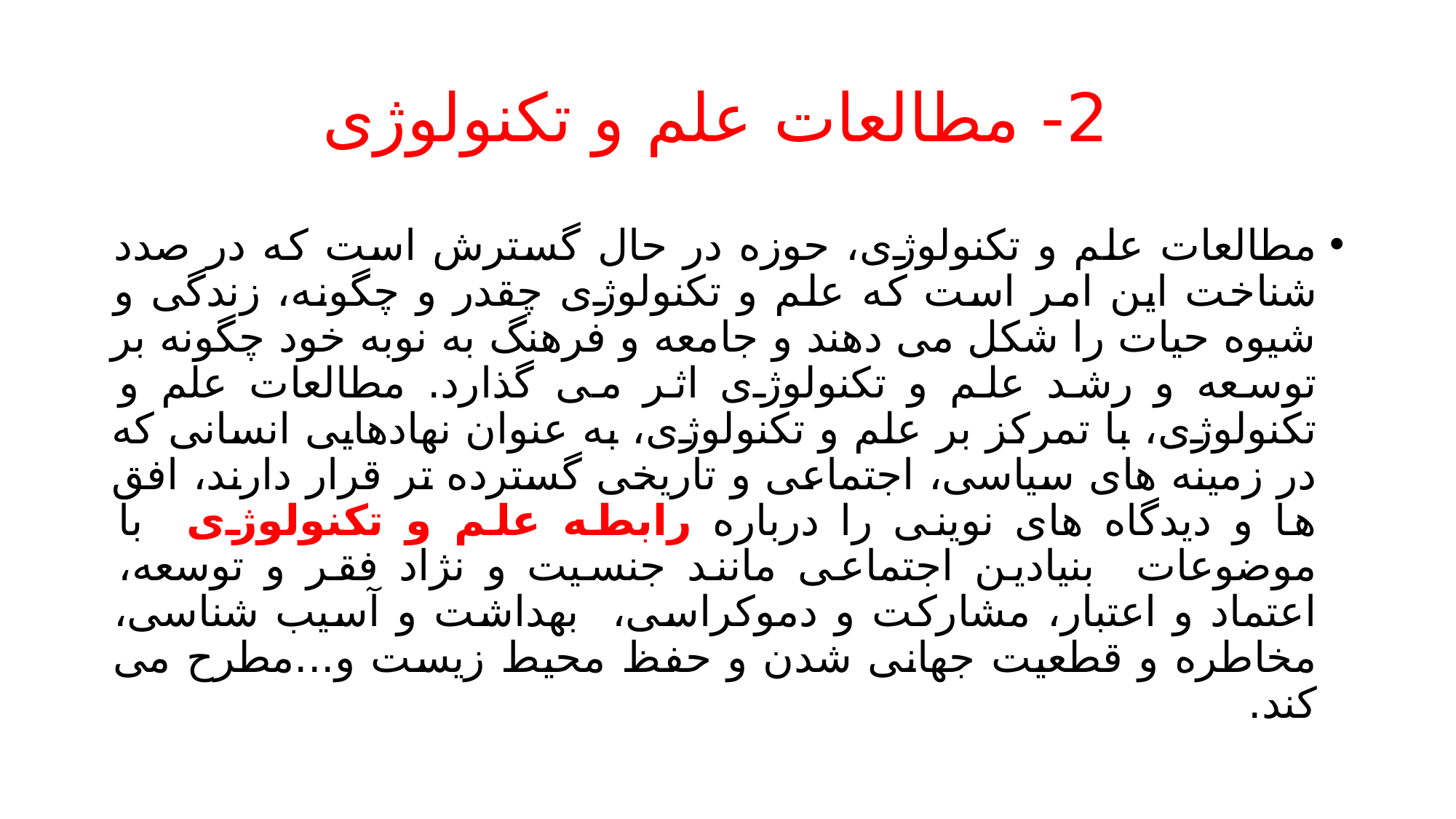

# 2- مطالعات علم و تکنولوژی
مطالعات علم و تکنولوژی، حوزه در حال گسترش است که در صدد شناخت این امر است که علم و تکنولوژی چقدر و چگونه، زندگی و شیوه حیات را شکل می دهند و جامعه و فرهنگ به نوبه خود چگونه بر توسعه و رشد علم و تکنولوژی اثر می گذارد. مطالعات علم و تکنولوژی، با تمرکز بر علم و تکنولوژی، به عنوان نهادهایی انسانی که در زمینه های سیاسی، اجتماعی و تاریخی گسترده تر قرار دارند، افق ها و دیدگاه های نوینی را درباره رابطه علم و تکنولوژی  با موضوعات  بنیادین اجتماعی مانند جنسیت و نژاد فقر و توسعه، اعتماد و اعتبار، مشارکت و دموکراسی،  بهداشت و آسیب شناسی، مخاطره و قطعیت جهانی شدن و حفظ محیط زیست و...مطرح می کند.